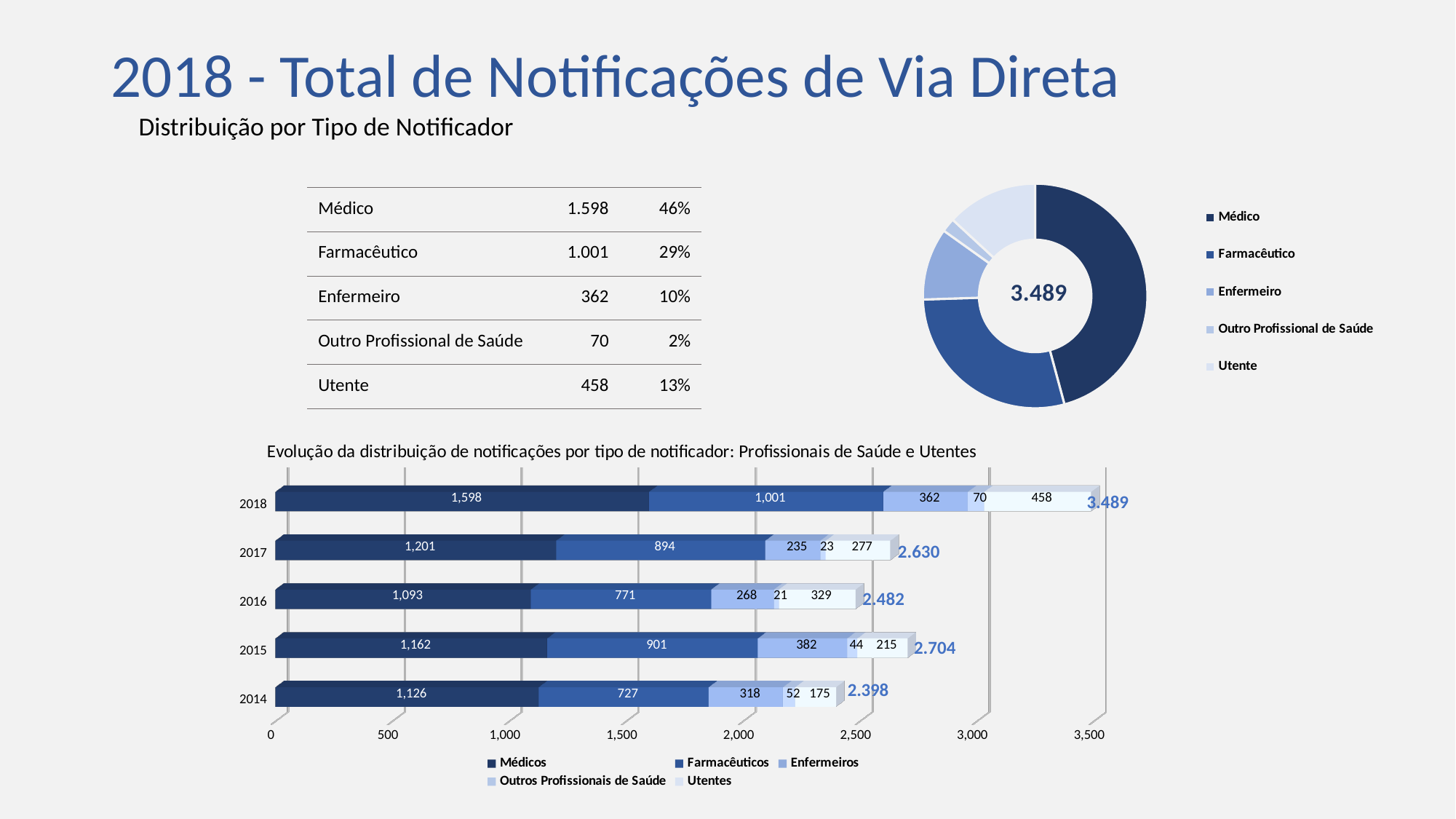

# 2018 - Total de Notificações de Via Direta
Distribuição por Tipo de Notificador

### Chart

| Category | Total |
|---|---|
| Médico | 1598.0 |
| Farmacêutico | 1001.0 |
| Enfermeiro | 362.0 |
| Outro Profissional de Saúde | 70.0 |
| Utente | 458.0 |
| Médico | 1.598 | 46% |
| --- | --- | --- |
| Farmacêutico | 1.001 | 29% |
| Enfermeiro | 362 | 10% |
| Outro Profissional de Saúde | 70 | 2% |
| Utente | 458 | 13% |

[unsupported chart]

3.489
2.630
2.482
2.704